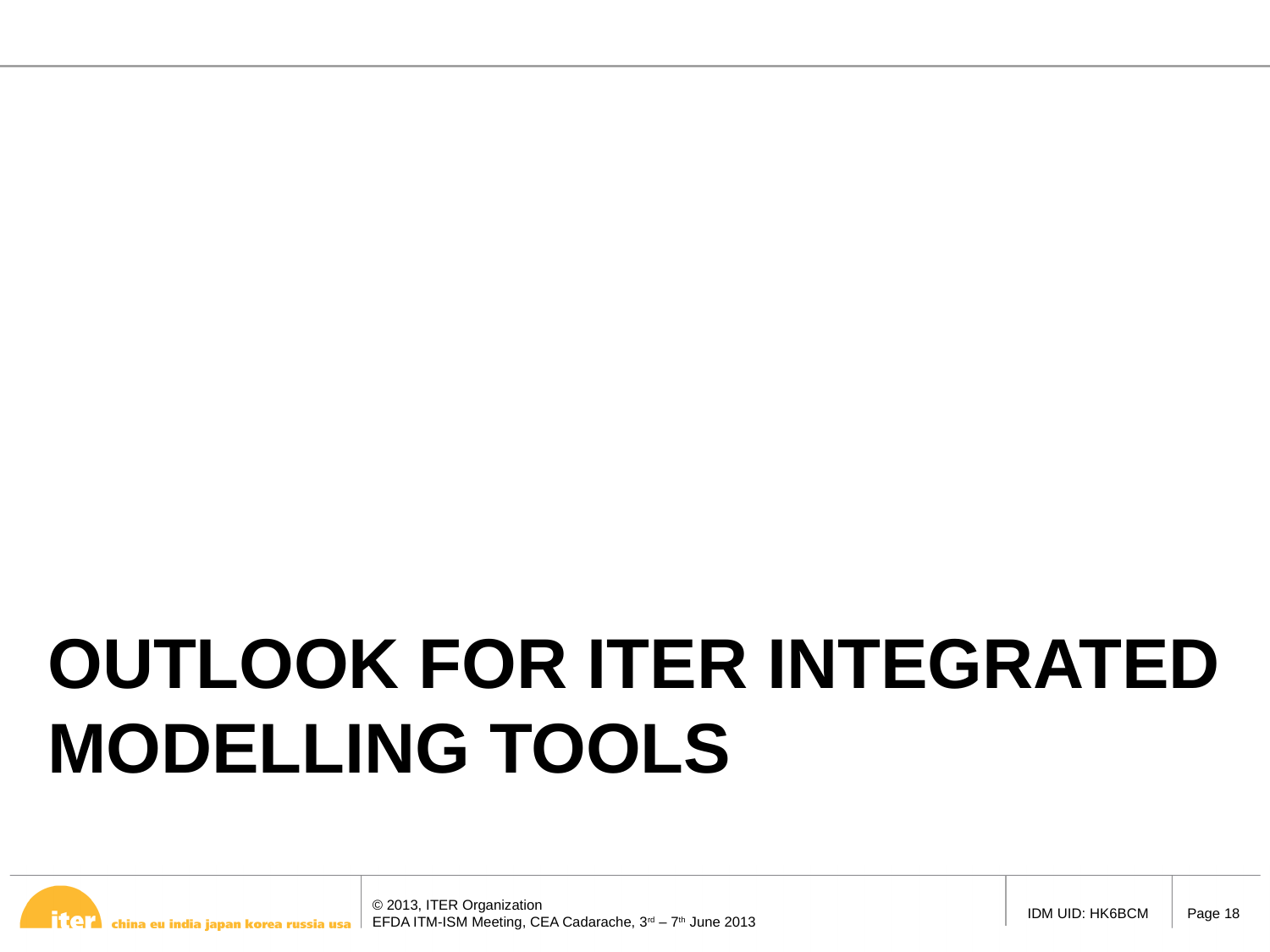

# Outlook for ITER Integrated ModeLling Tools